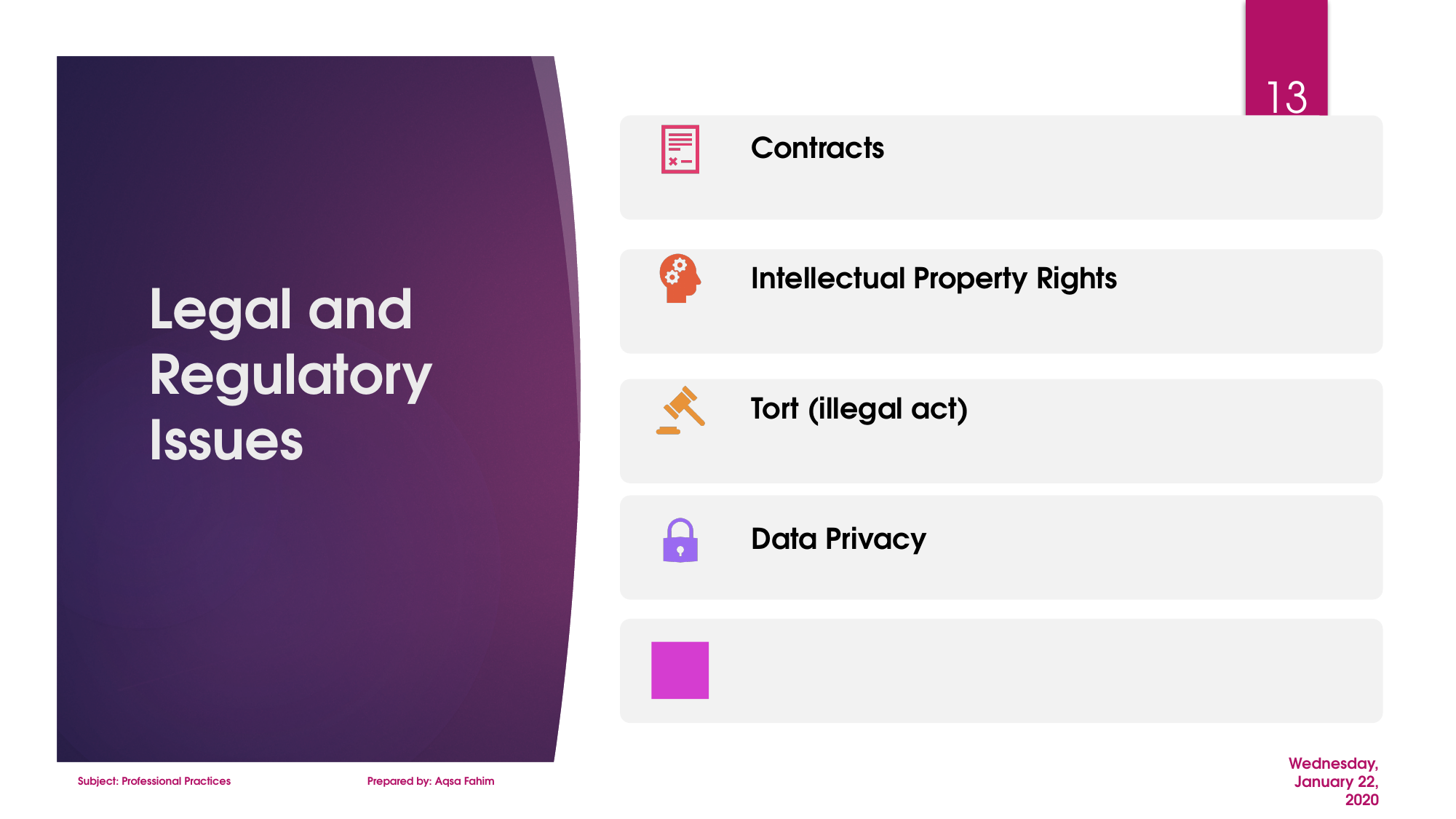

13
Contracts
Intellectual Property Rights
Tort (illegal act)
Data Privacy

# Legal and Regulatory Issues
Subject: Professional Practices                                               Prepared by: Aqsa Fahim
Wednesday, January 22, 2020